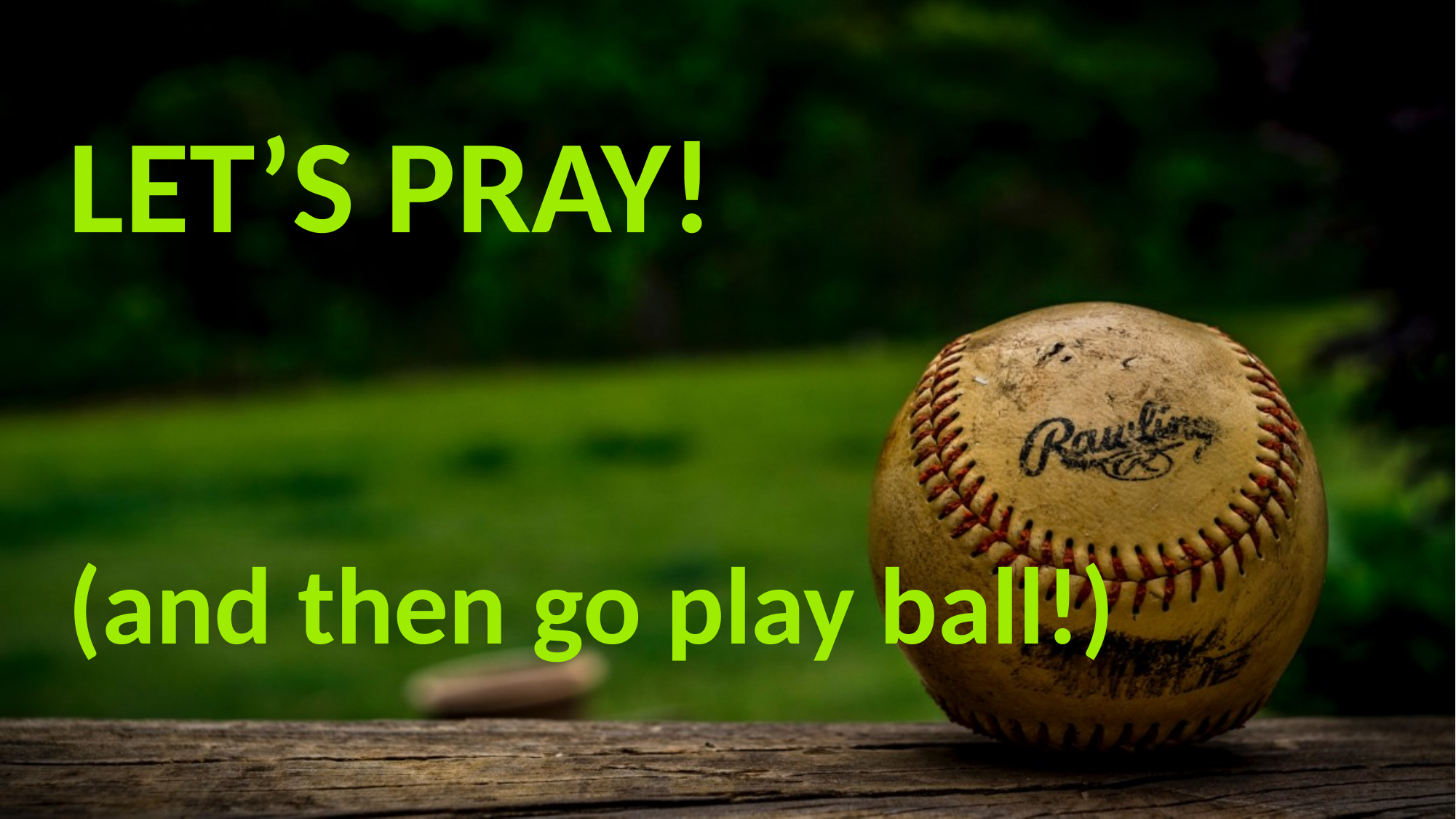

# LET’S PRAY! (and then go play ball!)